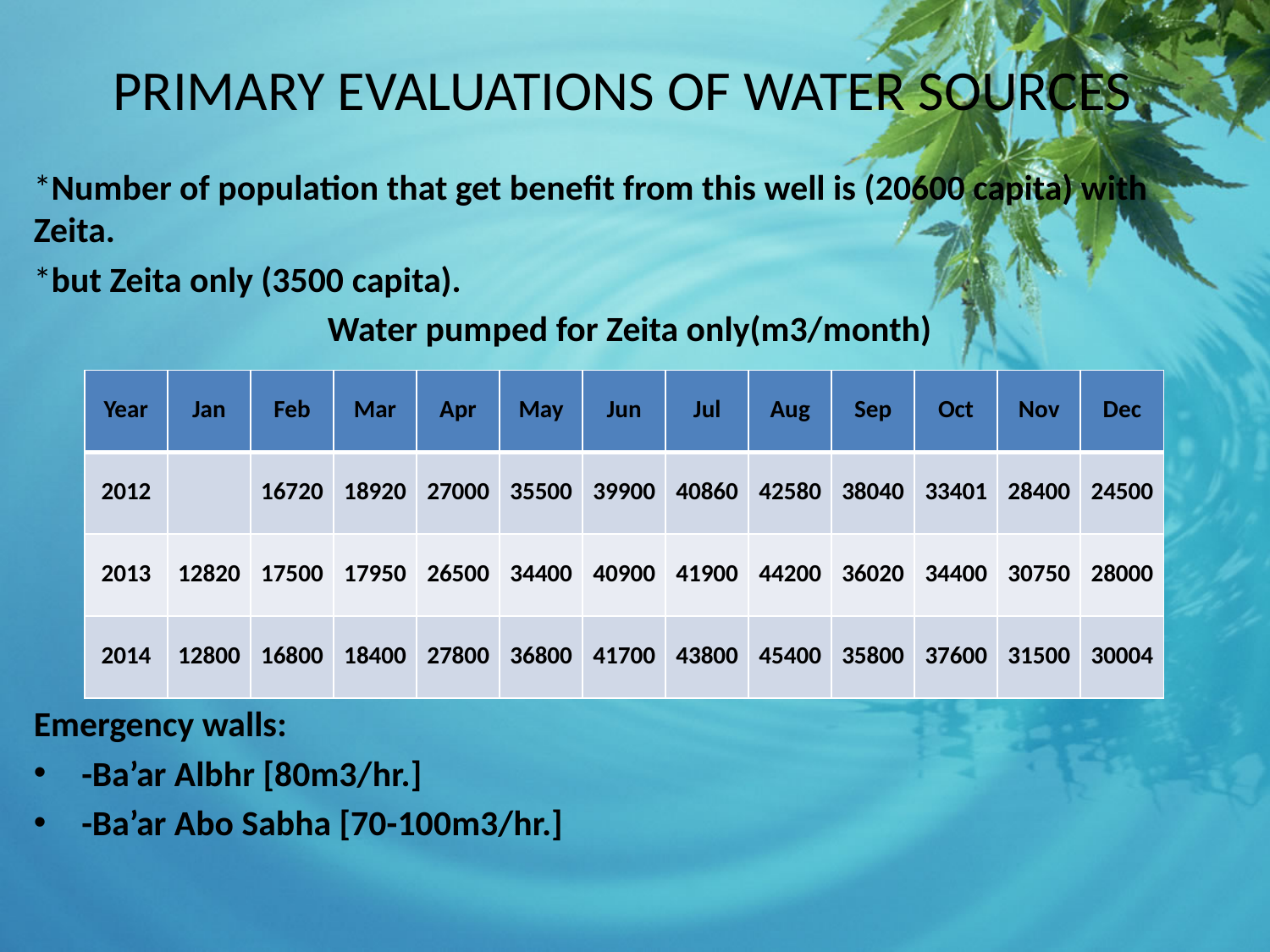

# PRIMARY EVALUATIONS OF WATER SOURCES
*Number of population that get benefit from this well is (20600 capita) with Zeita.
*but Zeita only (3500 capita).
Water pumped for Zeita only(m3/month)

Emergency walls:
-Ba’ar Albhr [80m3/hr.]
-Ba’ar Abo Sabha [70-100m3/hr.]

| Year | Jan | Feb | Mar | Apr | May | Jun | Jul | Aug | Sep | Oct | Nov | Dec |
| --- | --- | --- | --- | --- | --- | --- | --- | --- | --- | --- | --- | --- |
| 2012 |  | 16720 | 18920 | 27000 | 35500 | 39900 | 40860 | 42580 | 38040 | 33401 | 28400 | 24500 |
| 2013 | 12820 | 17500 | 17950 | 26500 | 34400 | 40900 | 41900 | 44200 | 36020 | 34400 | 30750 | 28000 |
| 2014 | 12800 | 16800 | 18400 | 27800 | 36800 | 41700 | 43800 | 45400 | 35800 | 37600 | 31500 | 30004 |